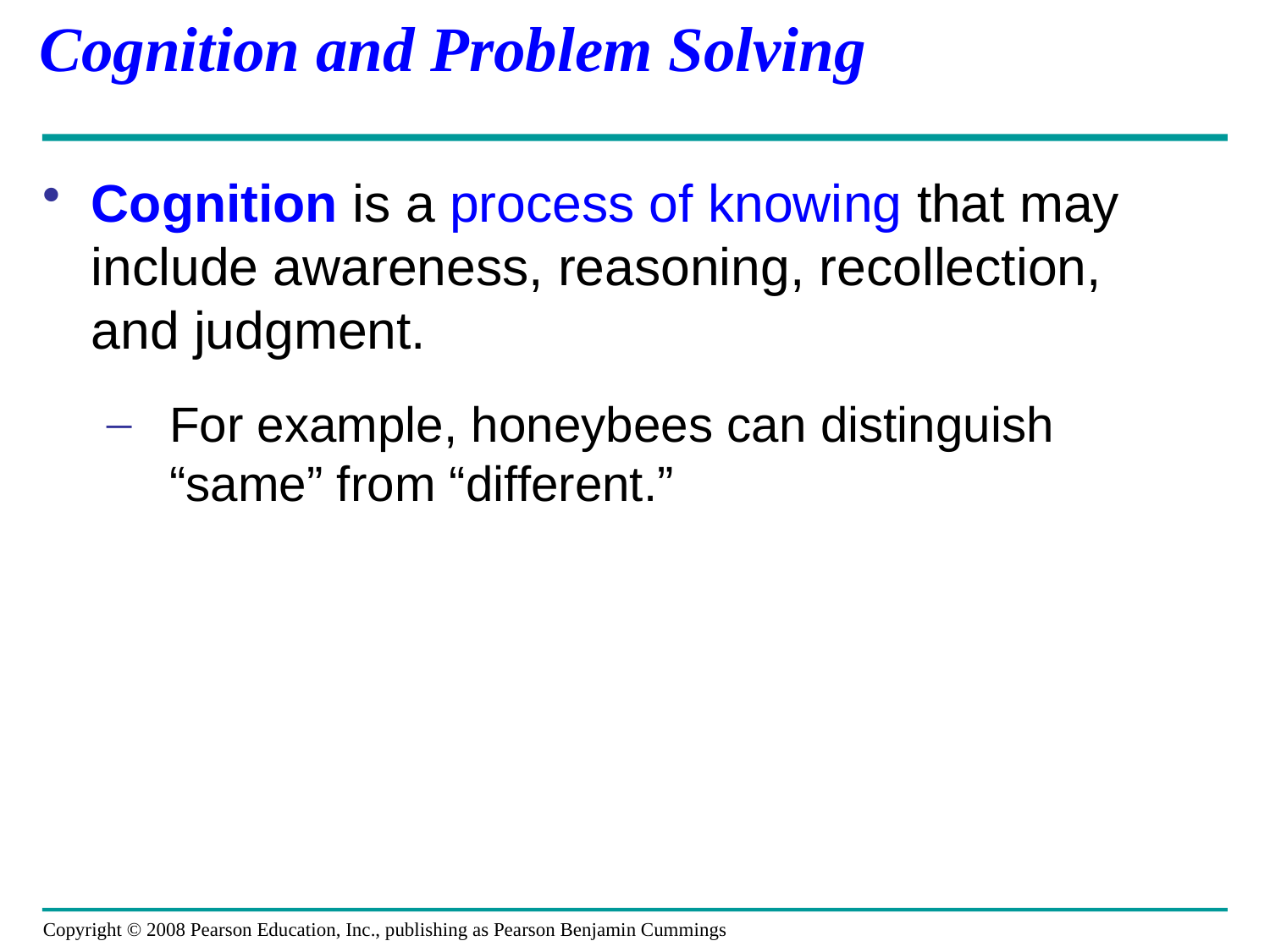

# Cognition and Problem Solving
Cognition is a process of knowing that may include awareness, reasoning, recollection, and judgment.
For example, honeybees can distinguish “same” from “different.”